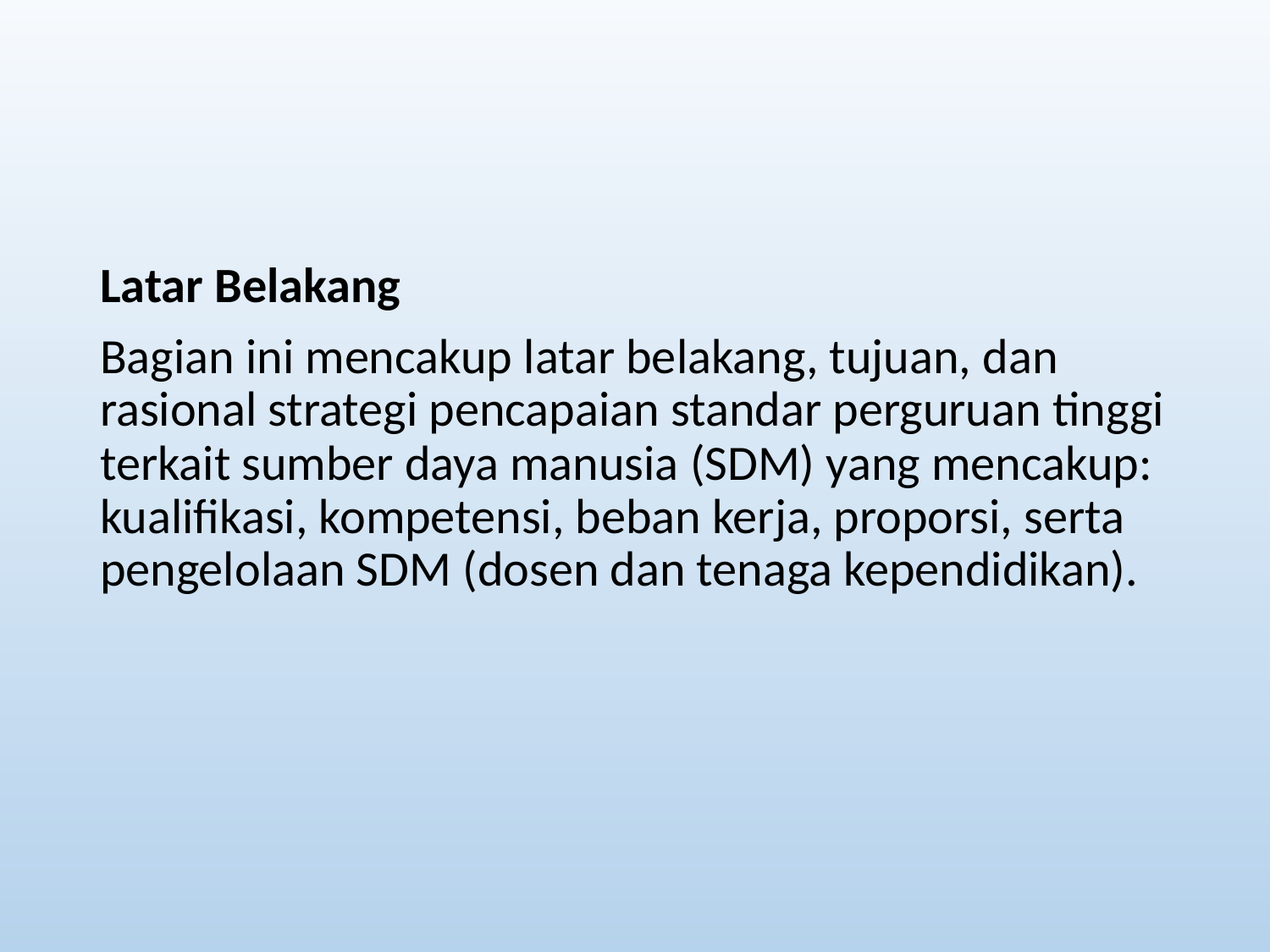

#
Latar Belakang
Bagian ini mencakup latar belakang, tujuan, dan rasional strategi pencapaian standar perguruan tinggi terkait sumber daya manusia (SDM) yang mencakup: kualifikasi, kompetensi, beban kerja, proporsi, serta pengelolaan SDM (dosen dan tenaga kependidikan).